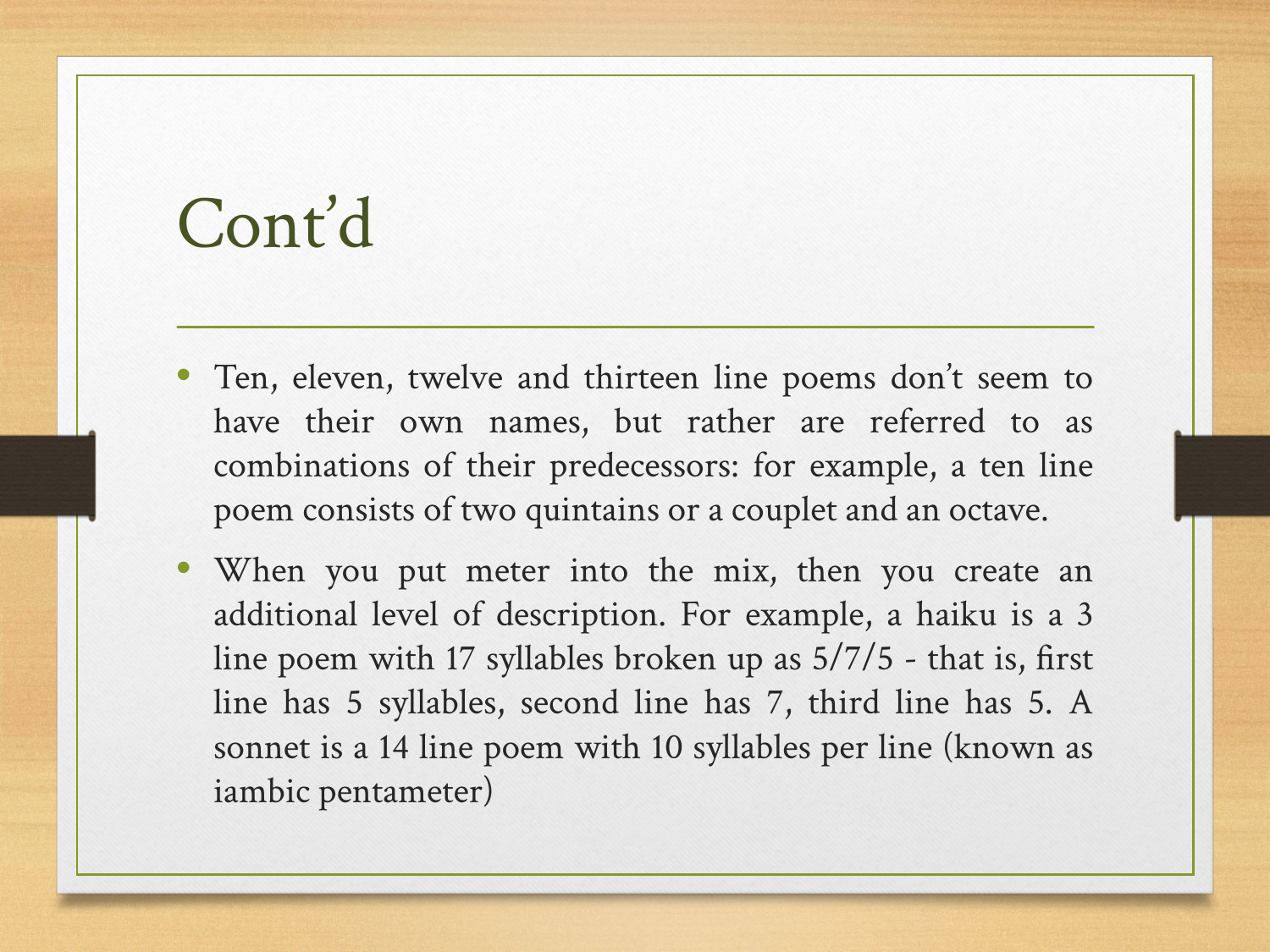

# Cont’d
Ten, eleven, twelve and thirteen line poems don’t seem to have their own names, but rather are referred to as combinations of their predecessors: for example, a ten line poem consists of two quintains or a couplet and an octave.
When you put meter into the mix, then you create an additional level of description. For example, a haiku is a 3 line poem with 17 syllables broken up as 5/7/5 - that is, first line has 5 syllables, second line has 7, third line has 5. A sonnet is a 14 line poem with 10 syllables per line (known as iambic pentameter)